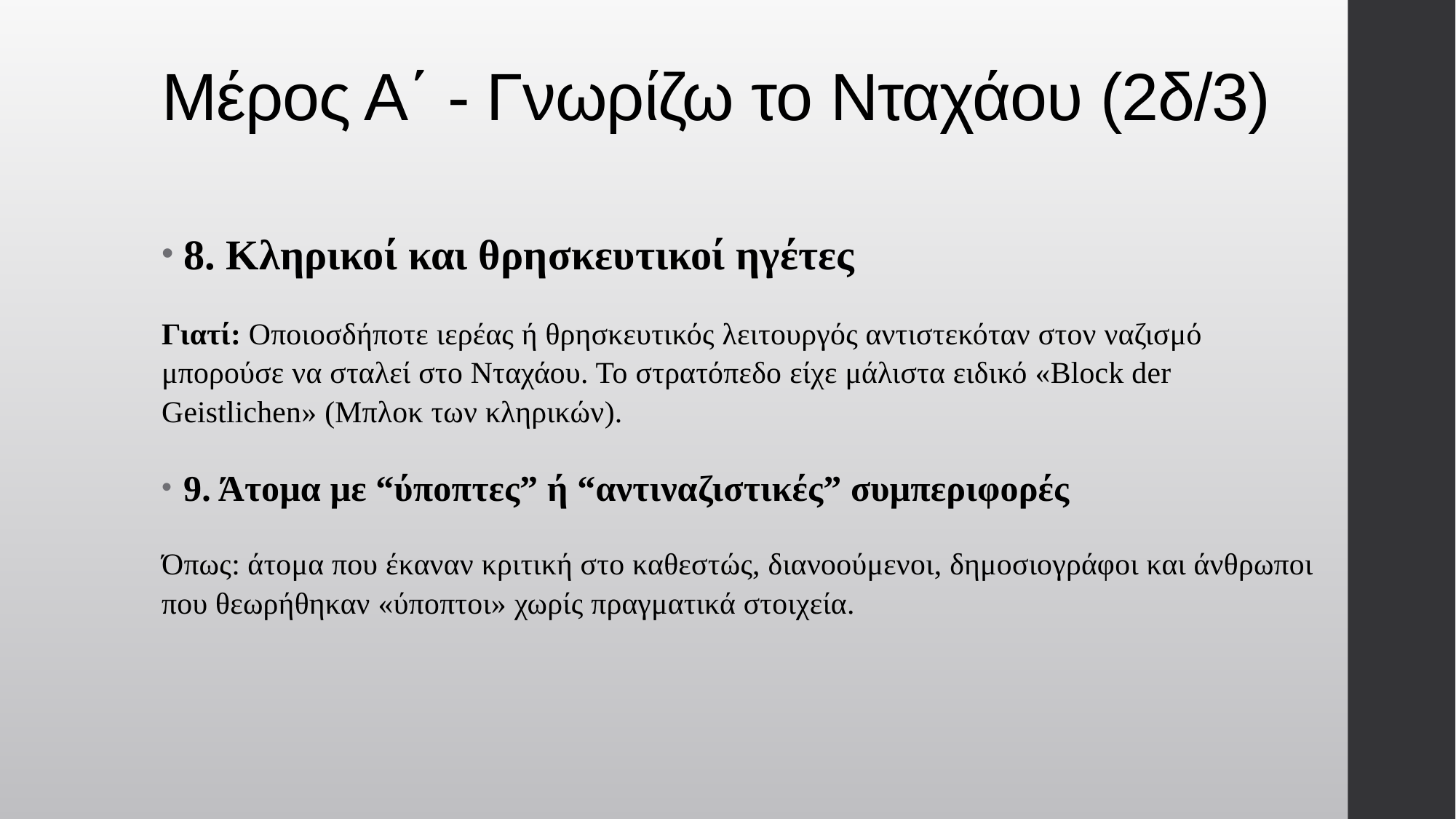

# Μέρος Α΄ - Γνωρίζω το Νταχάου (2δ/3)
8. Κληρικοί και θρησκευτικοί ηγέτες
Γιατί: Οποιοσδήποτε ιερέας ή θρησκευτικός λειτουργός αντιστεκόταν στον ναζισμό μπορούσε να σταλεί στο Νταχάου. Το στρατόπεδο είχε μάλιστα ειδικό «Block der Geistlichen» (Μπλοκ των κληρικών).
9. Άτομα με “ύποπτες” ή “αντιναζιστικές” συμπεριφορές
Όπως: άτομα που έκαναν κριτική στο καθεστώς, διανοούμενοι, δημοσιογράφοι και άνθρωποι που θεωρήθηκαν «ύποπτοι» χωρίς πραγματικά στοιχεία.